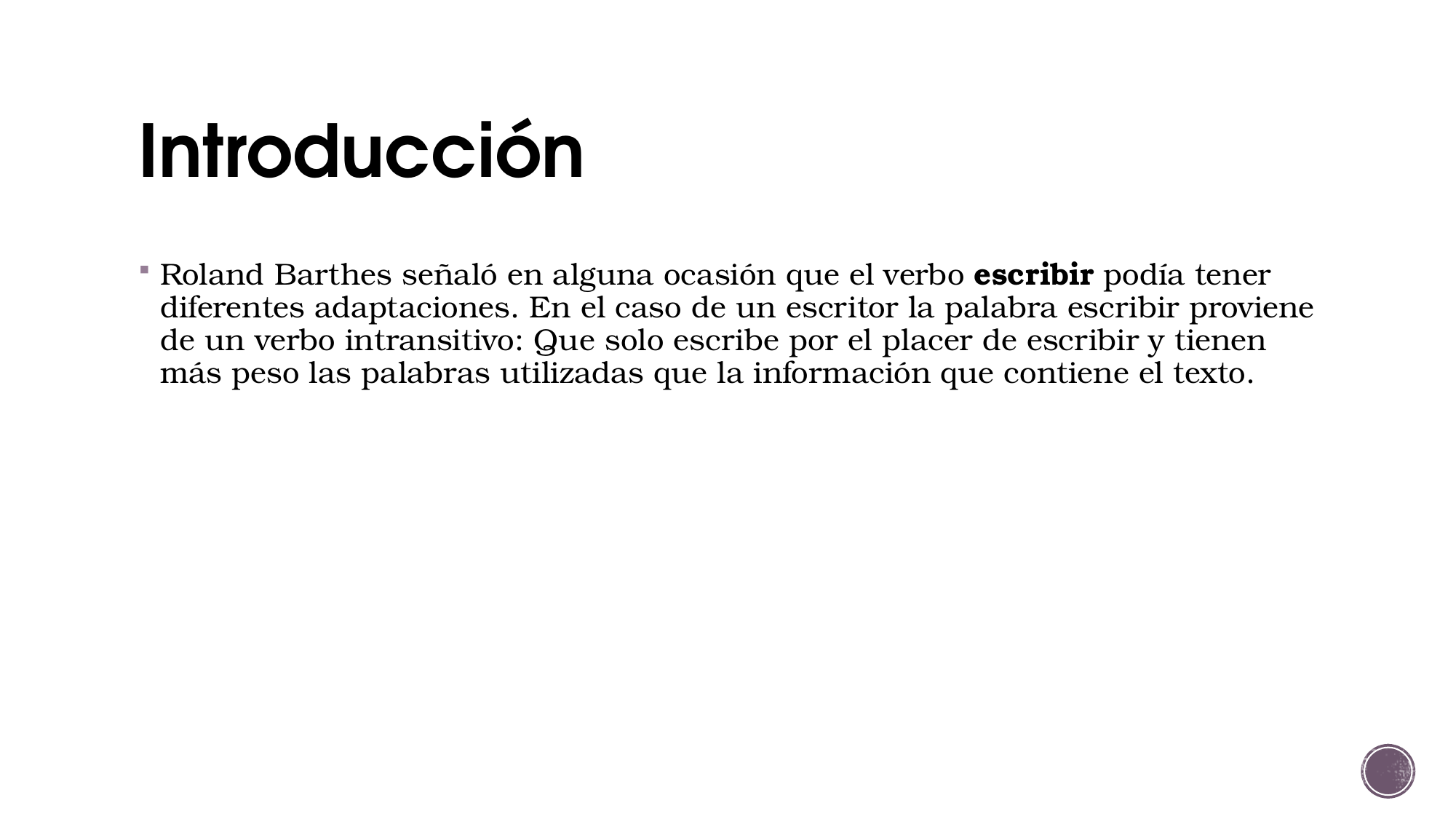

# Introducción
Roland Barthes señaló en alguna ocasión que el verbo escribir podía tener diferentes adaptaciones. En el caso de un escritor la palabra escribir proviene de un verbo intransitivo: Que solo escribe por el placer de escribir y tienen más peso las palabras utilizadas que la información que contiene el texto.